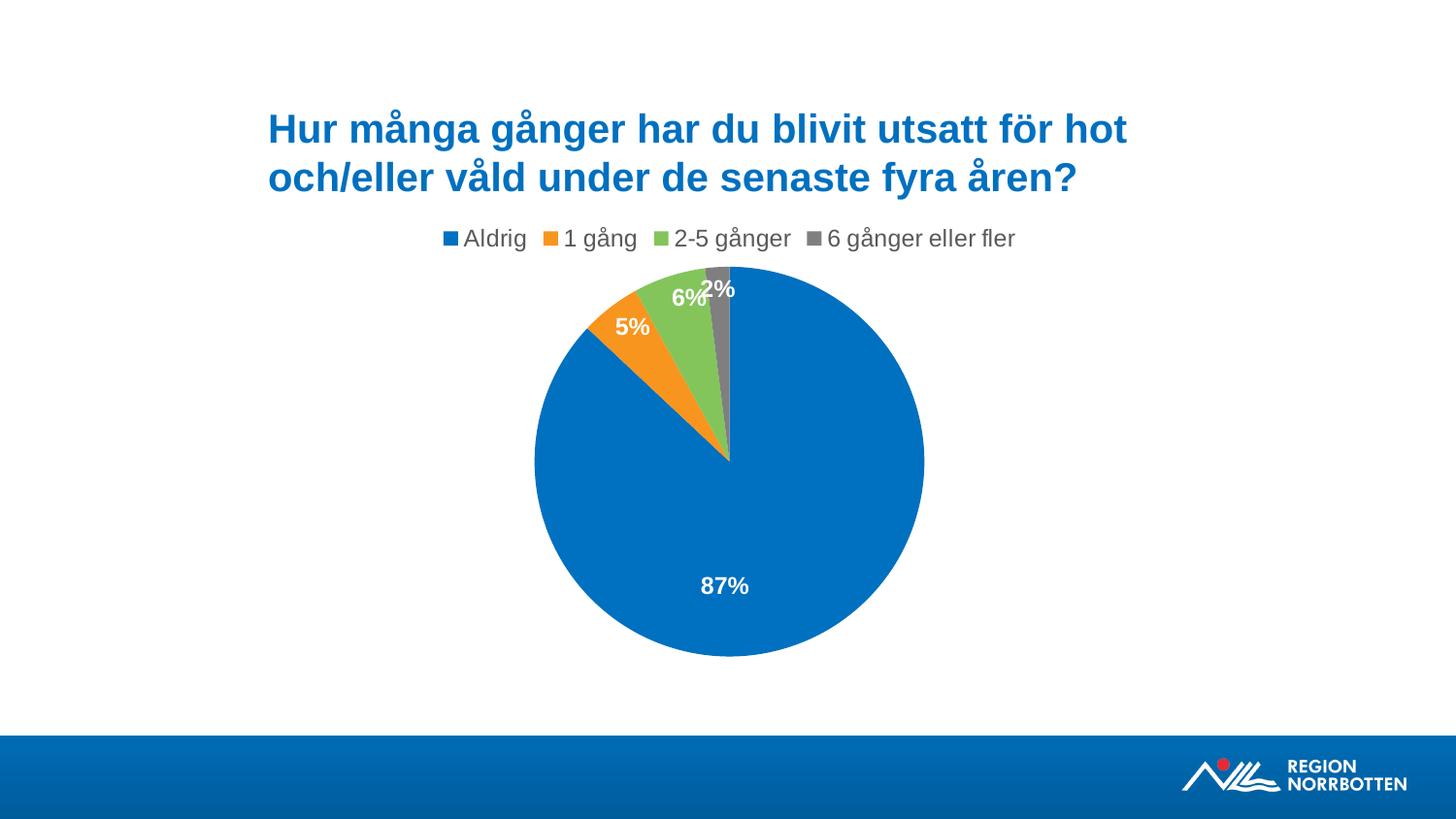

# Hur många gånger har du blivit utsatt för hot och/eller våld under de senaste fyra åren?

### Chart

| Category |  |
|---|---|
| Aldrig | 87.0 |
| 1 gång | 5.0 |
| 2-5 gånger | 6.0 |
| 6 gånger eller fler | 2.0 |